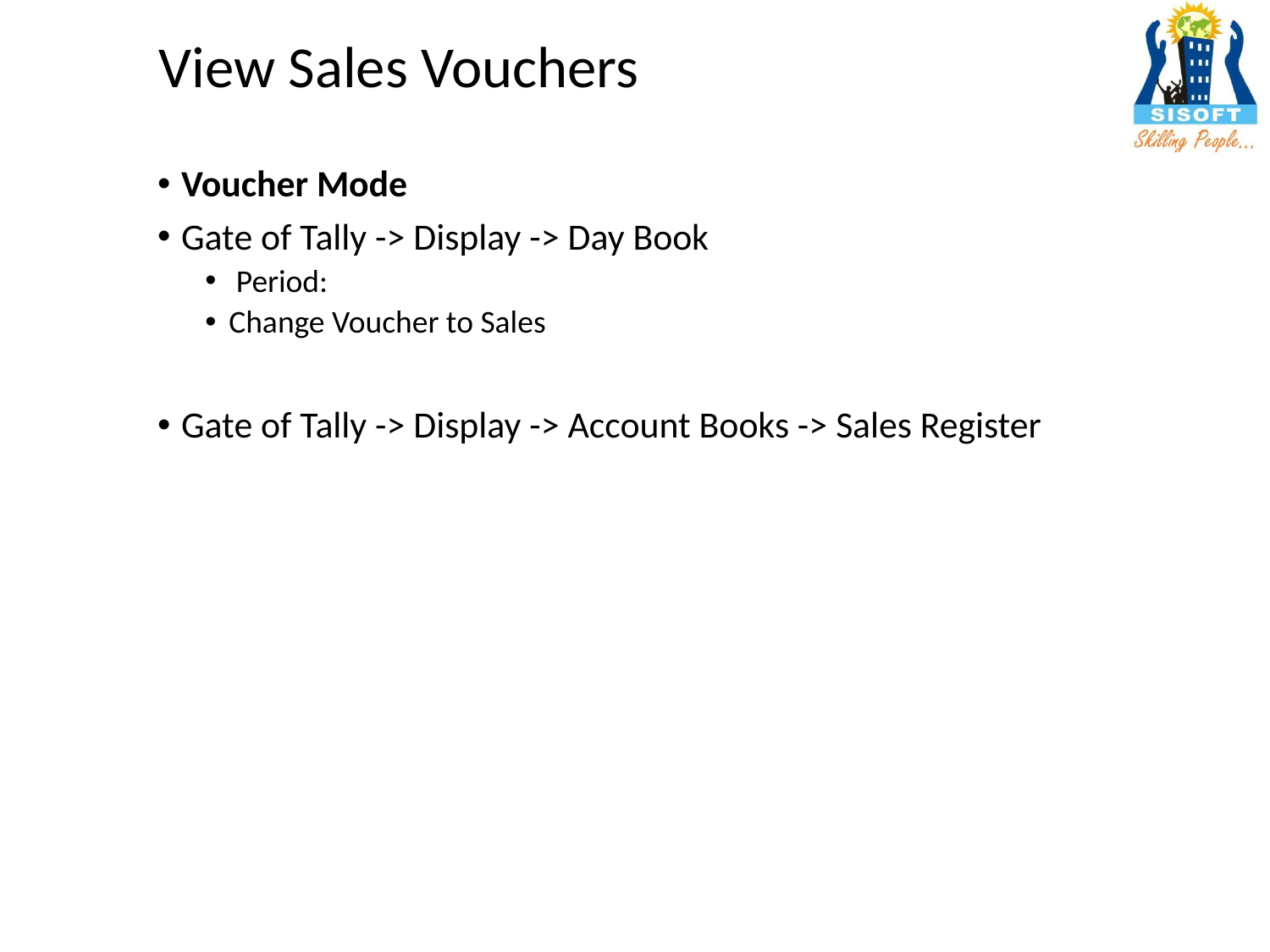

# View Sales Vouchers
Voucher Mode
Gate of Tally -> Display -> Day Book
 Period:
Change Voucher to Sales

Gate of Tally -> Display -> Account Books -> Sales Register